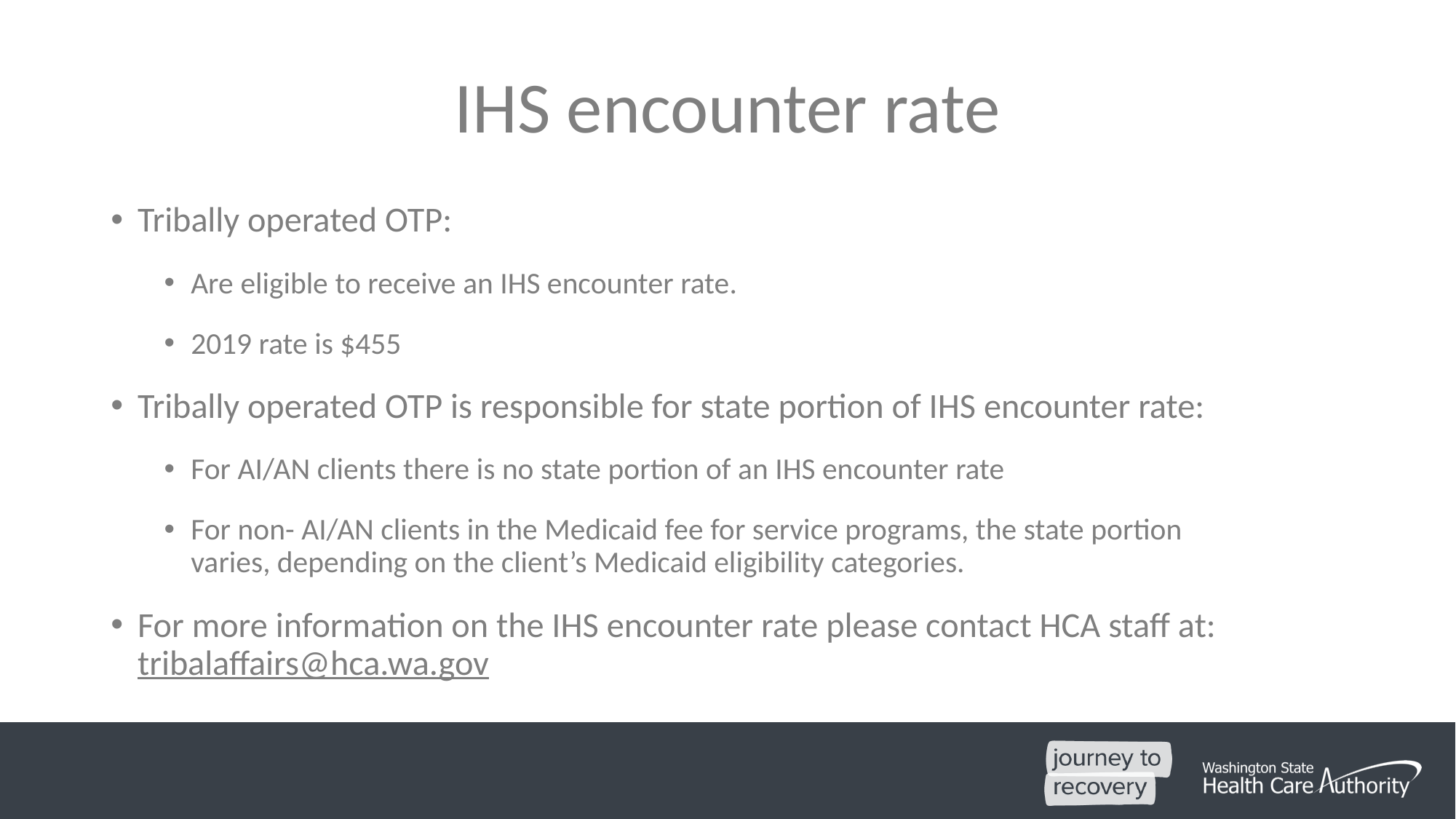

# IHS encounter rate
Tribally operated OTP:
Are eligible to receive an IHS encounter rate.
2019 rate is $455
Tribally operated OTP is responsible for state portion of IHS encounter rate:
For AI/AN clients there is no state portion of an IHS encounter rate
For non- AI/AN clients in the Medicaid fee for service programs, the state portion varies, depending on the client’s Medicaid eligibility categories.
For more information on the IHS encounter rate please contact HCA staff at: tribalaffairs@hca.wa.gov